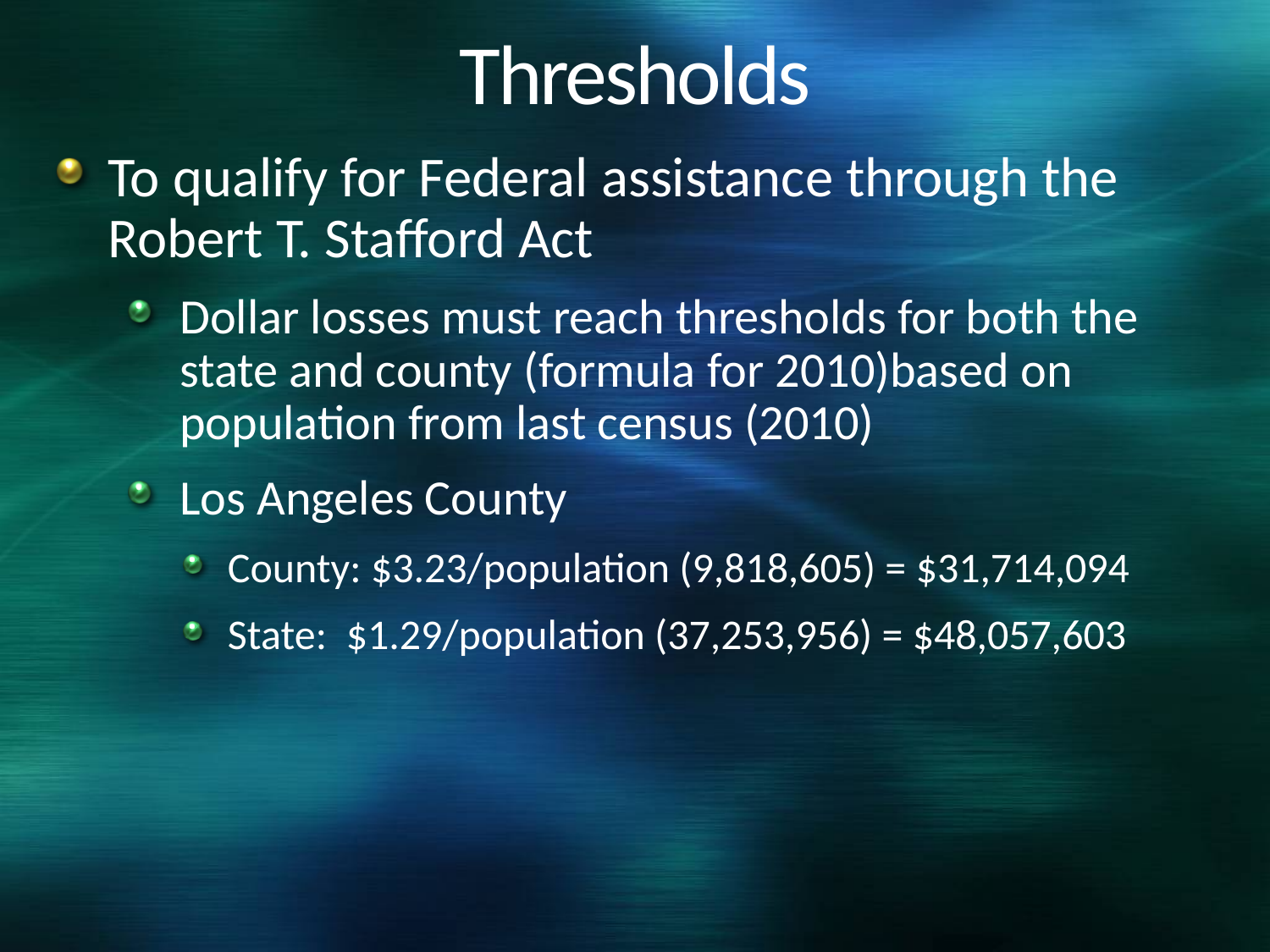

# Thresholds
To qualify for Federal assistance through the Robert T. Stafford Act
Dollar losses must reach thresholds for both the state and county (formula for 2010)based on population from last census (2010)
Los Angeles County
County: $3.23/population (9,818,605) = $31,714,094
State:  $1.29/population (37,253,956) = $48,057,603